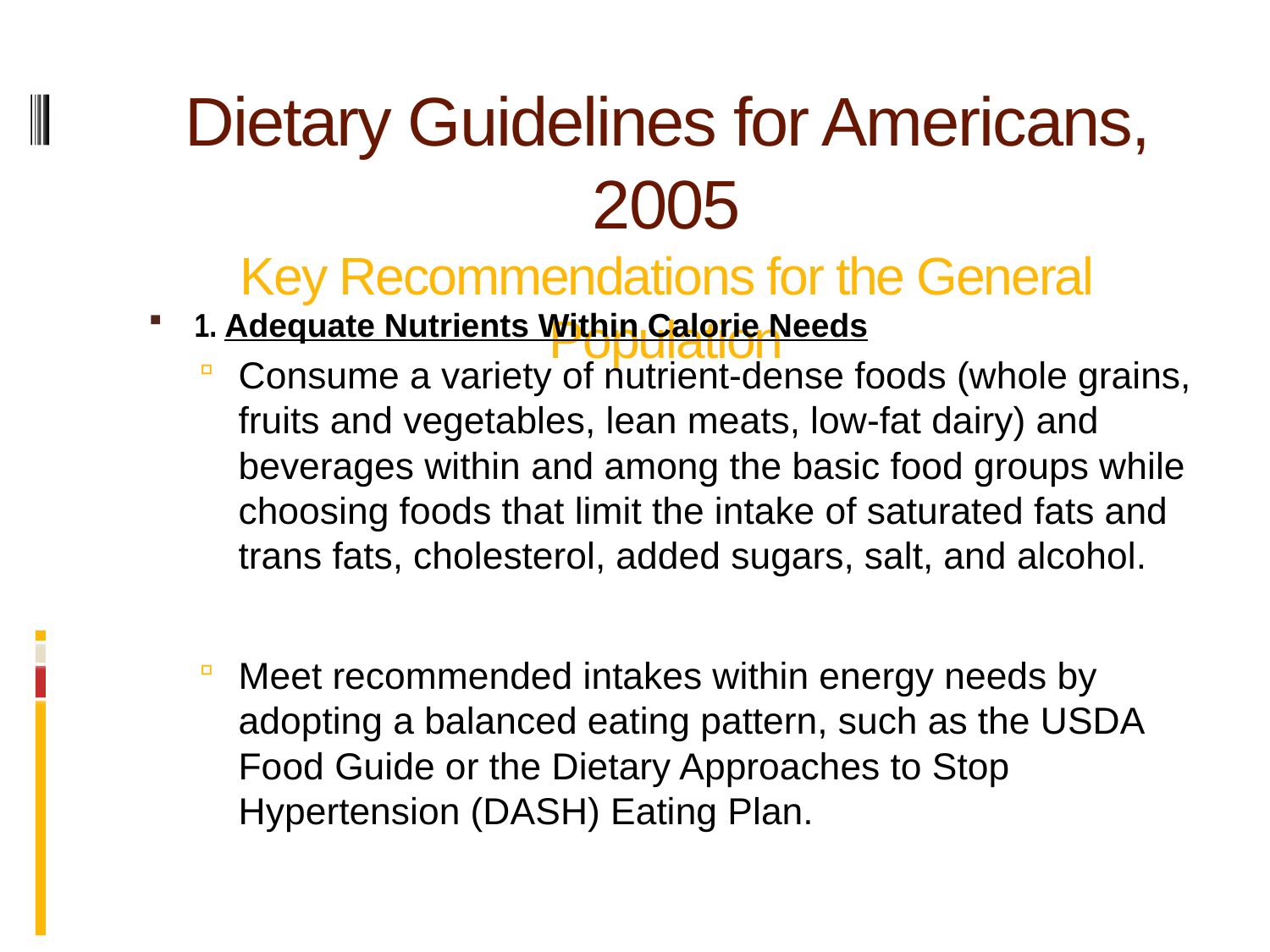

# Dietary Guidelines for Americans, 2005 Key Recommendations for the General Population

1. Adequate Nutrients Within Calorie Needs
Consume a variety of nutrient-dense foods (whole grains, fruits and vegetables, lean meats, low-fat dairy) and beverages within and among the basic food groups while choosing foods that limit the intake of saturated fats and trans fats, cholesterol, added sugars, salt, and alcohol.

Meet recommended intakes within energy needs by adopting a balanced eating pattern, such as the USDA Food Guide or the Dietary Approaches to Stop Hypertension (DASH) Eating Plan.